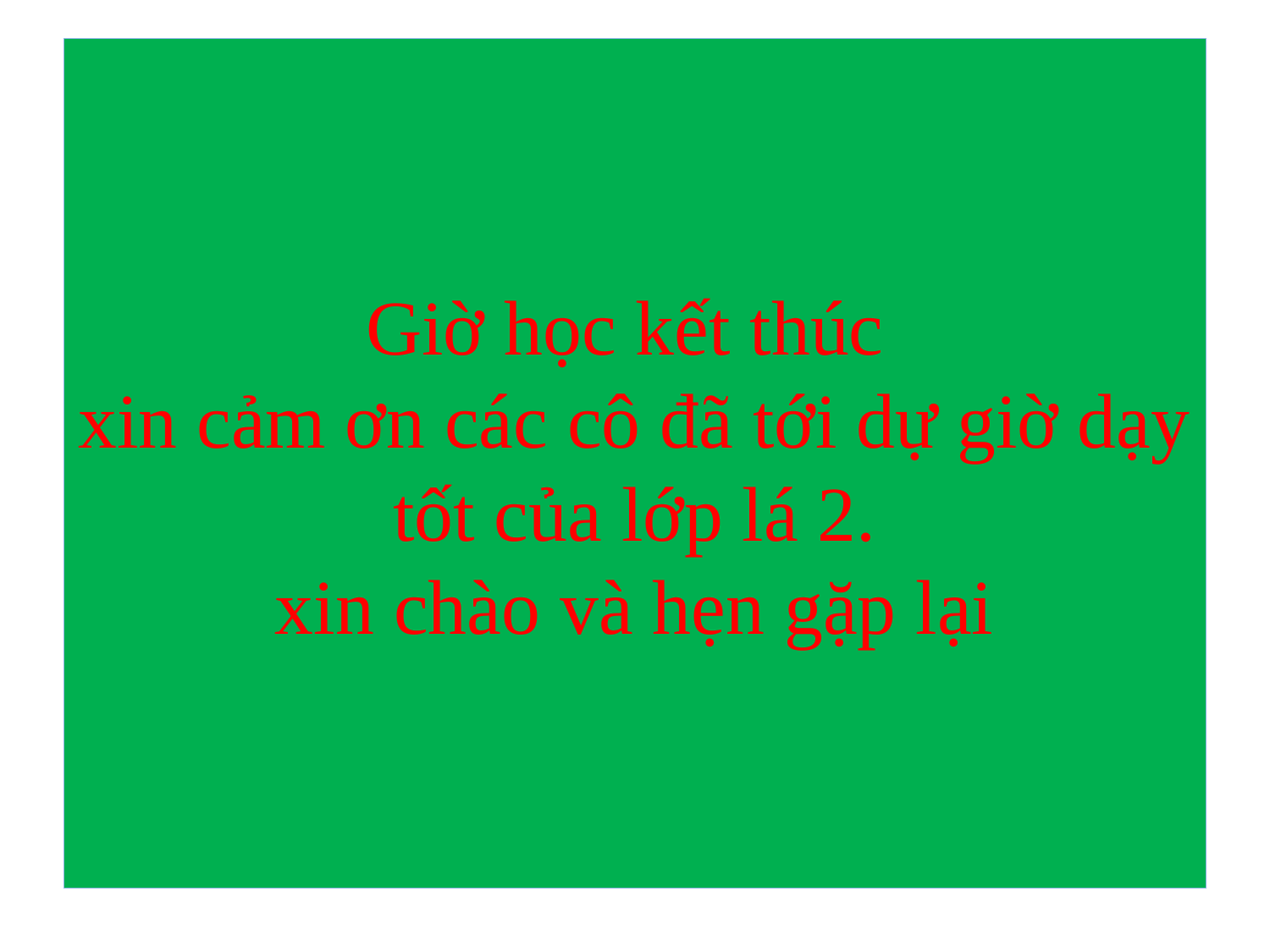

# Giờ học kết thúc xin cảm ơn các cô đã tới dự giờ dạy tốt của lớp lá 2. xin chào và hẹn gặp lại